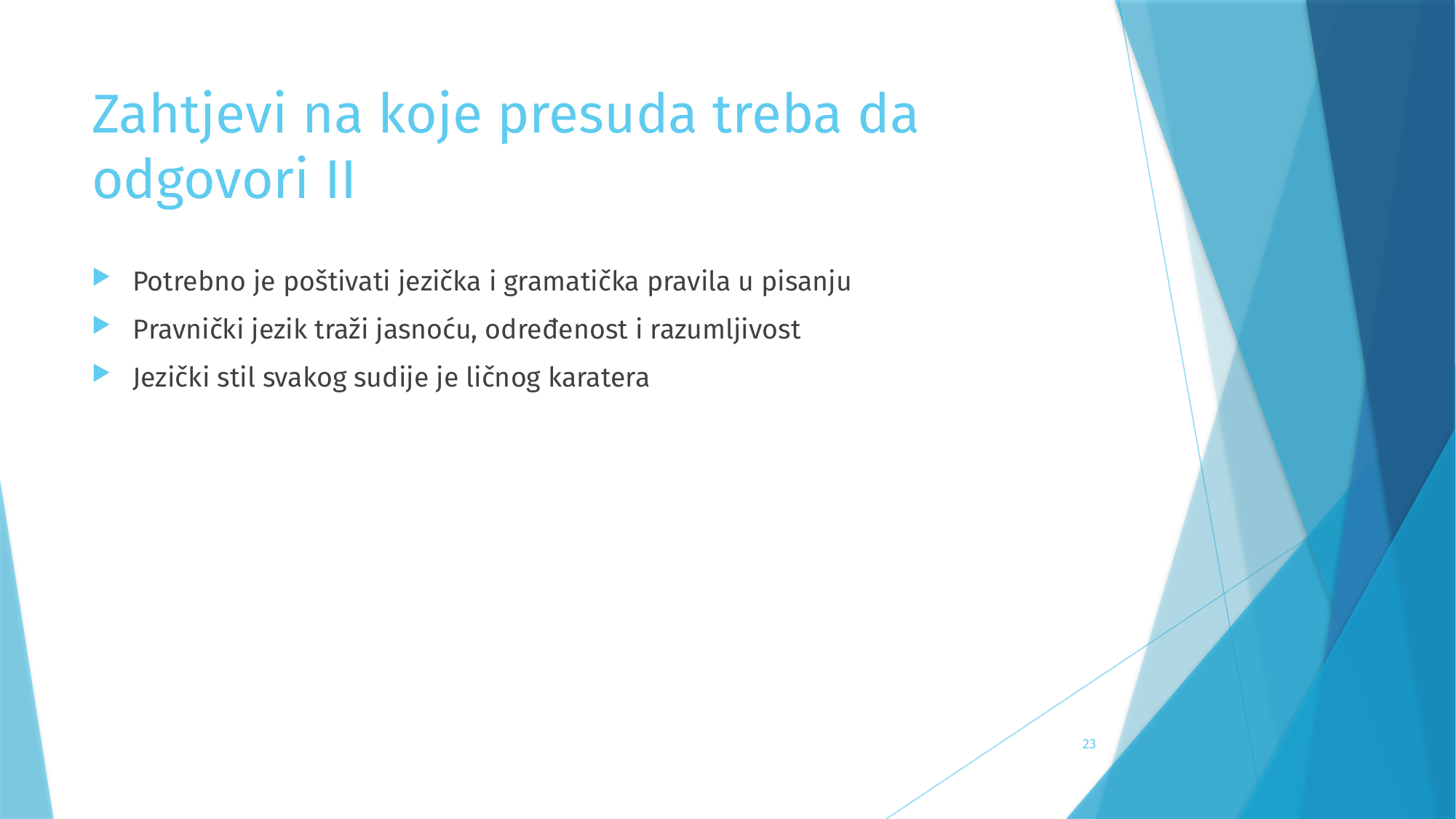

# Zahtjevi na koje presuda treba da odgovori II
Potrebno je poštivati jezička i gramatička pravila u pisanju
Pravnički jezik traži jasnoću, određenost i razumljivost
Jezički stil svakog sudije je ličnog karatera

23